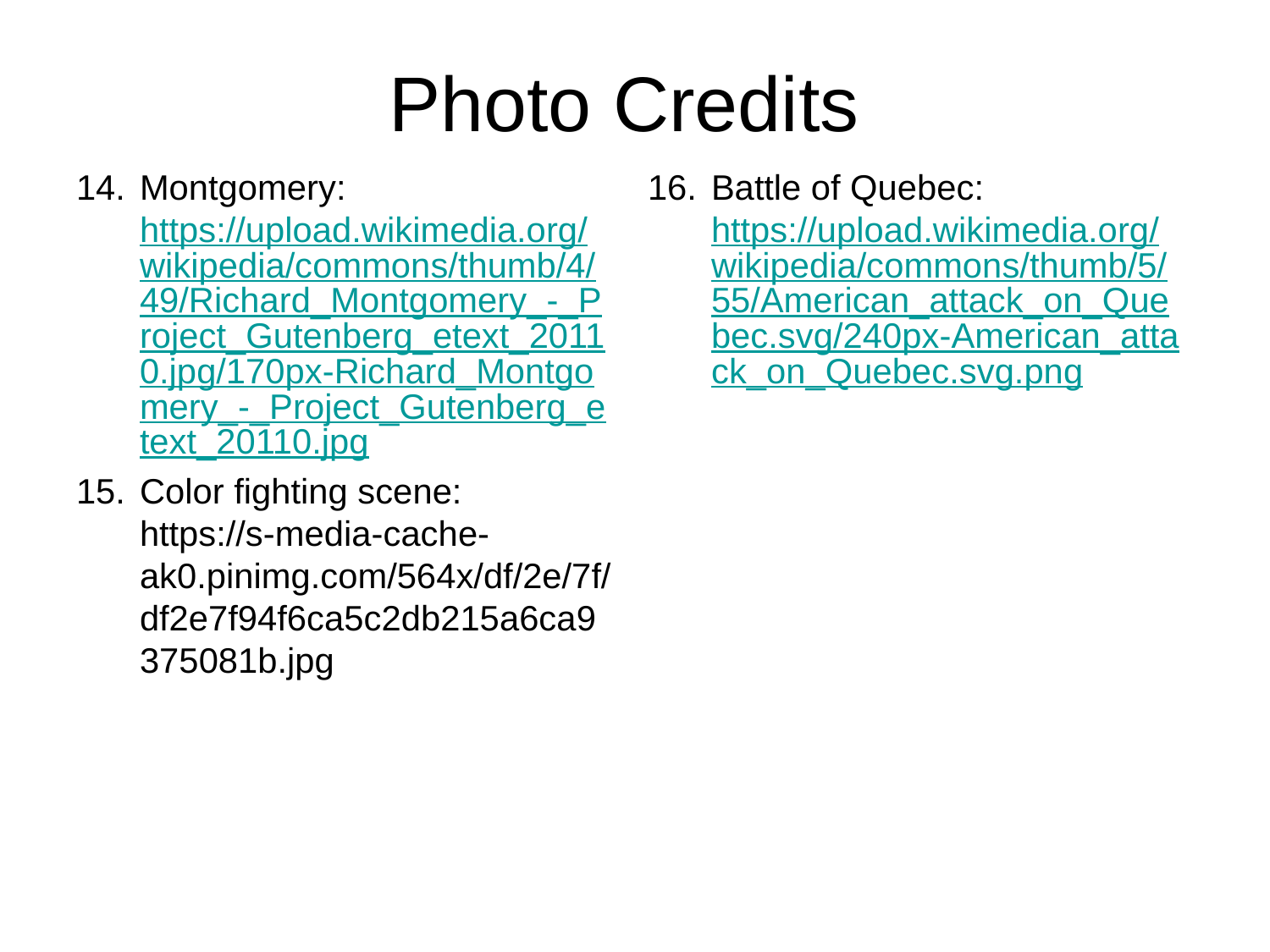

# Photo Credits
Montgomery:  https://upload.wikimedia.org/wikipedia/commons/thumb/4/49/Richard_Montgomery_-_Project_Gutenberg_etext_20110.jpg/170px-Richard_Montgomery_-_Project_Gutenberg_etext_20110.jpg
Color fighting scene:  https://s-media-cache-ak0.pinimg.com/564x/df/2e/7f/df2e7f94f6ca5c2db215a6ca9375081b.jpg

Battle of Quebec:  https://upload.wikimedia.org/wikipedia/commons/thumb/5/55/American_attack_on_Quebec.svg/240px-American_attack_on_Quebec.svg.png